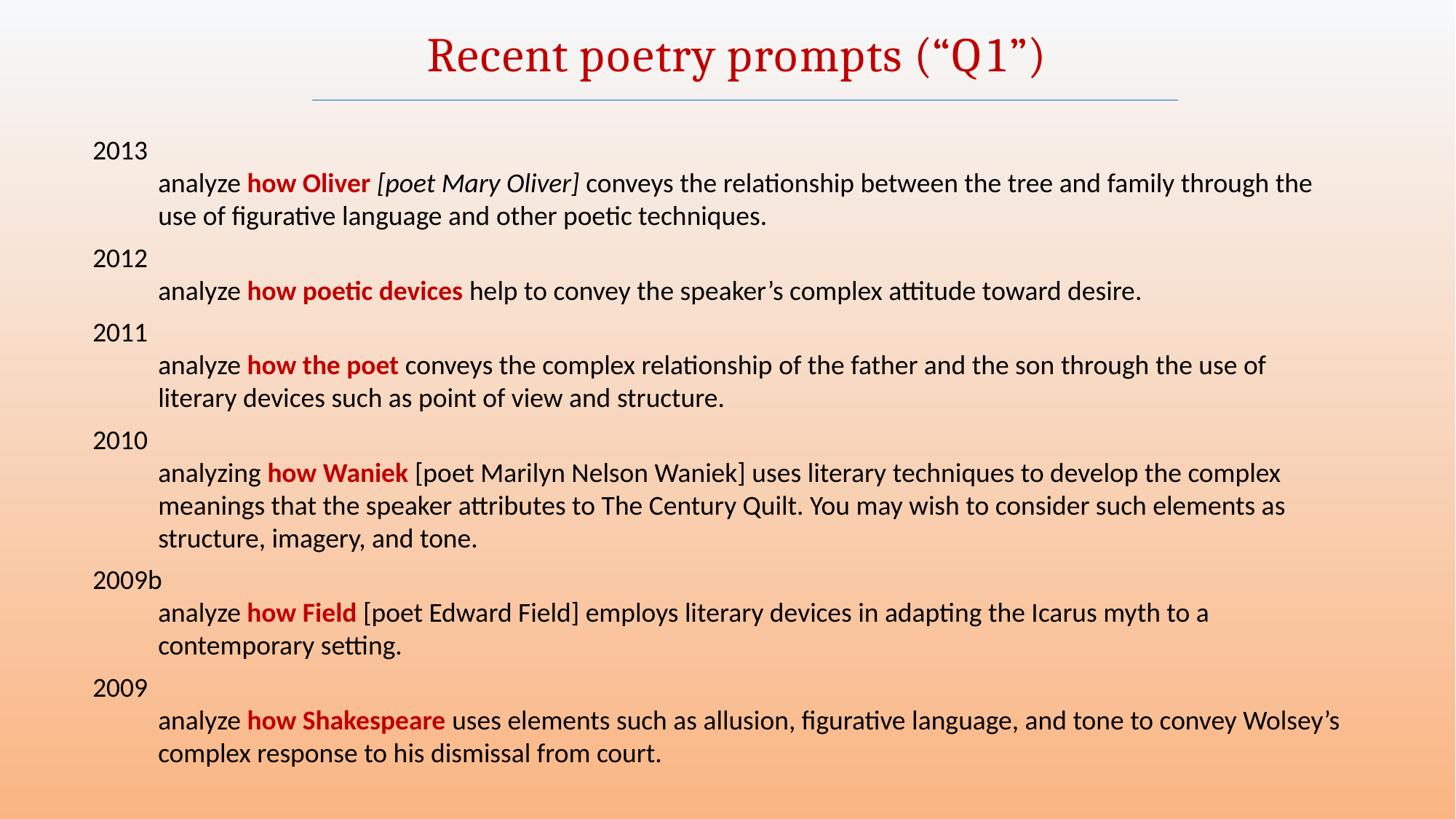

Recent poetry prompts (“Q1”)
2013
	analyze how Oliver [poet Mary Oliver] conveys the relationship between the tree and family through the use of figurative language and other poetic techniques.
2012
	analyze how poetic devices help to convey the speaker’s complex attitude toward desire.
2011
	analyze how the poet conveys the complex relationship of the father and the son through the use of literary devices such as point of view and structure.
2010
	analyzing how Waniek [poet Marilyn Nelson Waniek] uses literary techniques to develop the complex meanings that the speaker attributes to The Century Quilt. You may wish to consider such elements as structure, imagery, and tone.
2009b
	analyze how Field [poet Edward Field] employs literary devices in adapting the Icarus myth to a contemporary setting.
2009
	analyze how Shakespeare uses elements such as allusion, figurative language, and tone to convey Wolsey’s complex response to his dismissal from court.